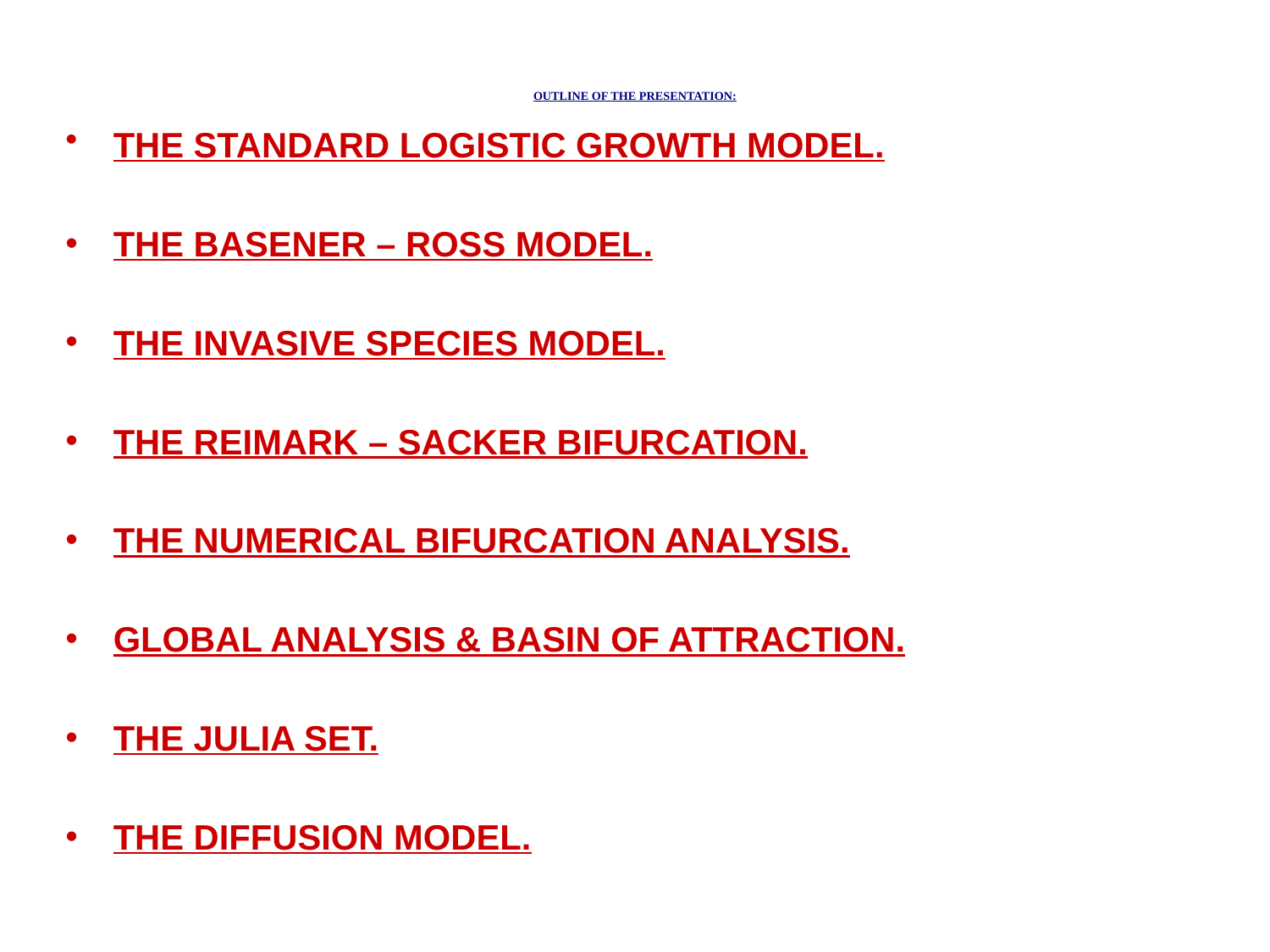

# OUTLINE OF THE PRESENTATION:
THE STANDARD LOGISTIC GROWTH MODEL.

THE BASENER – ROSS MODEL.

THE INVASIVE SPECIES MODEL.

THE REIMARK – SACKER BIFURCATION.

THE NUMERICAL BIFURCATION ANALYSIS.

GLOBAL ANALYSIS & BASIN OF ATTRACTION.

THE JULIA SET.

THE DIFFUSION MODEL.